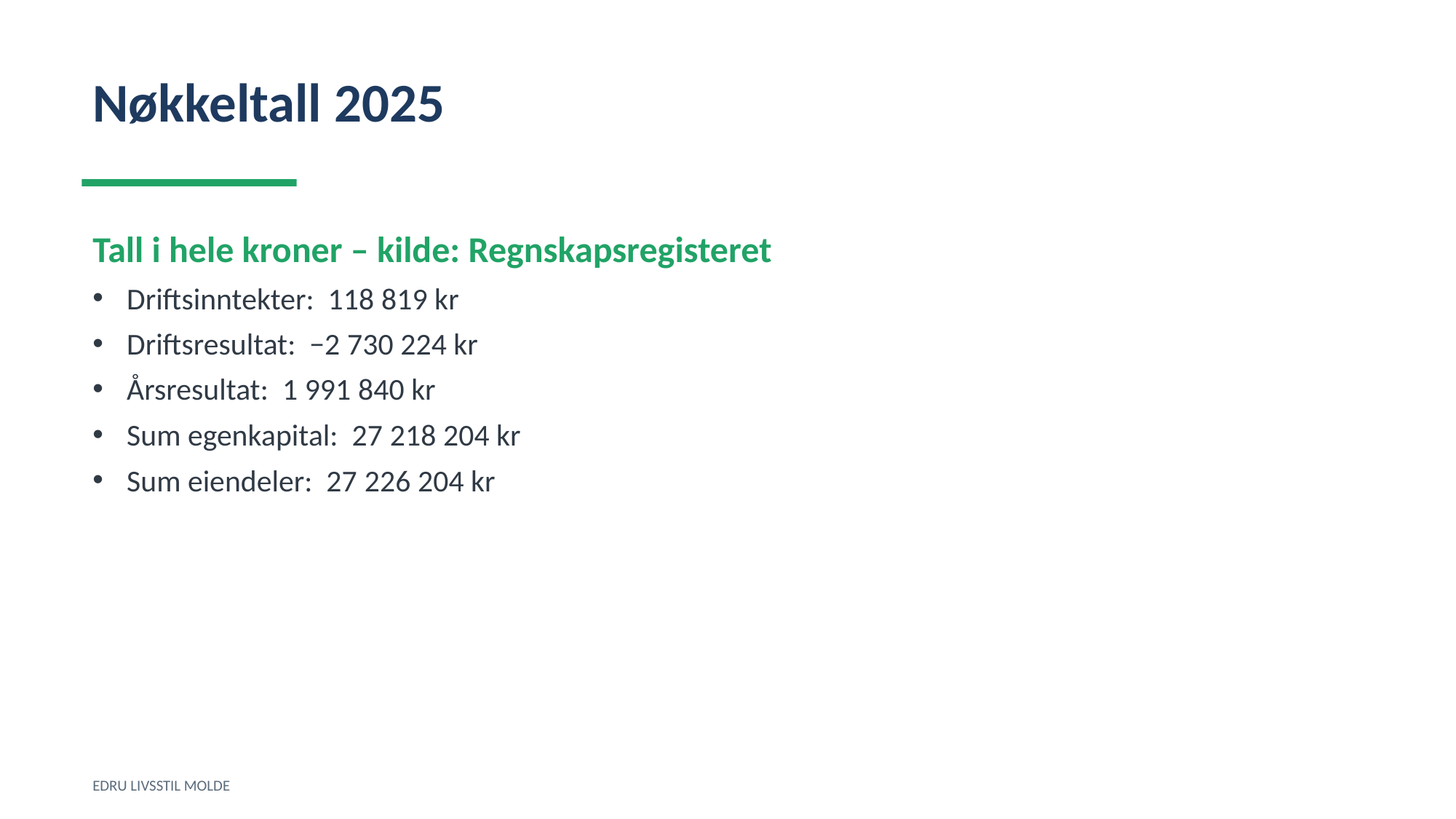

Nøkkeltall 2025

Tall i hele kroner – kilde: Regnskapsregisteret
Driftsinntekter:  118 819 kr
Driftsresultat:  −2 730 224 kr
Årsresultat:  1 991 840 kr
Sum egenkapital:  27 218 204 kr
Sum eiendeler:  27 226 204 kr
EDRU LIVSSTIL MOLDE